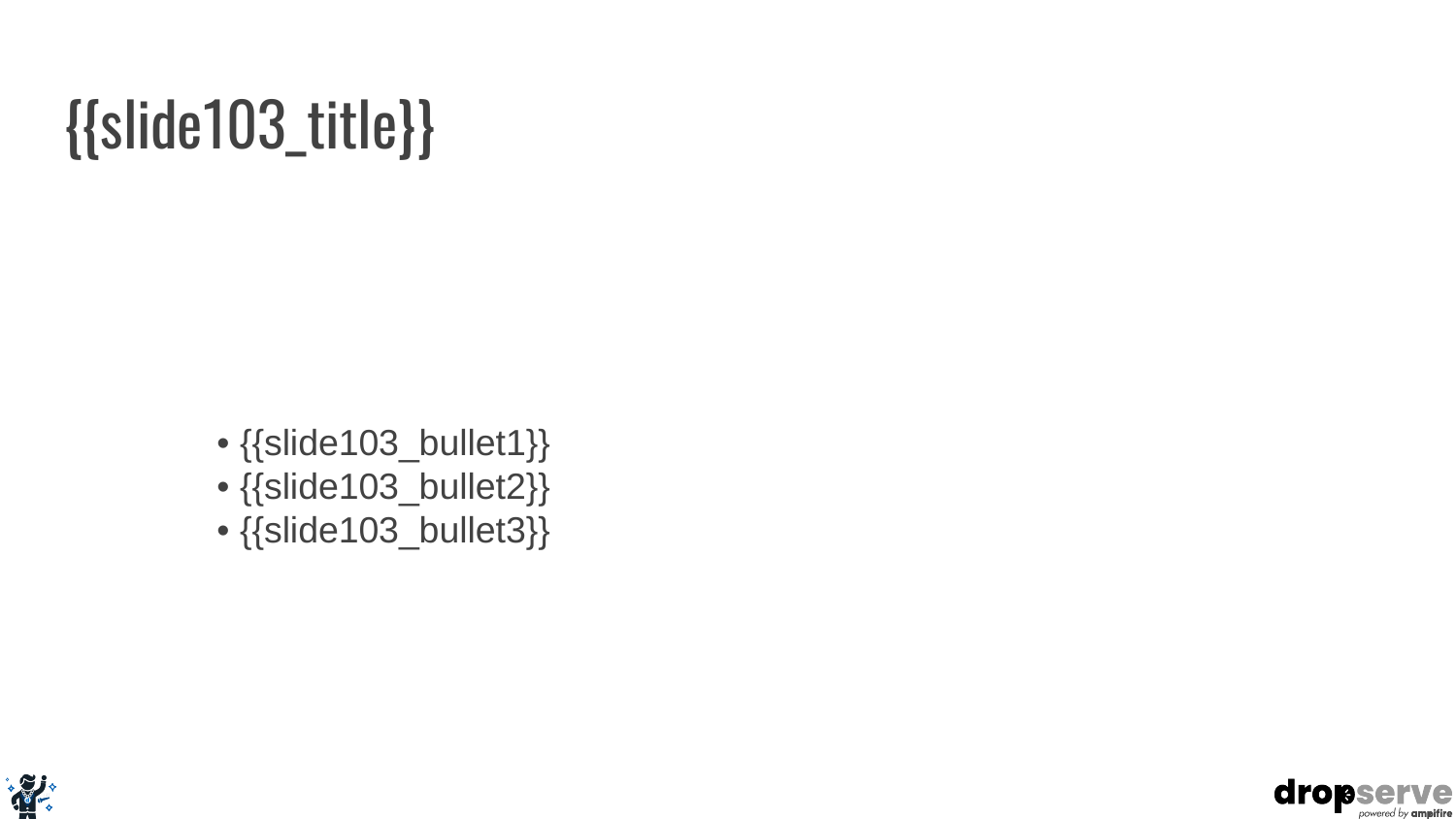

# {{slide103_title}}
• {{slide103_bullet1}}
• {{slide103_bullet2}}
• {{slide103_bullet3}}